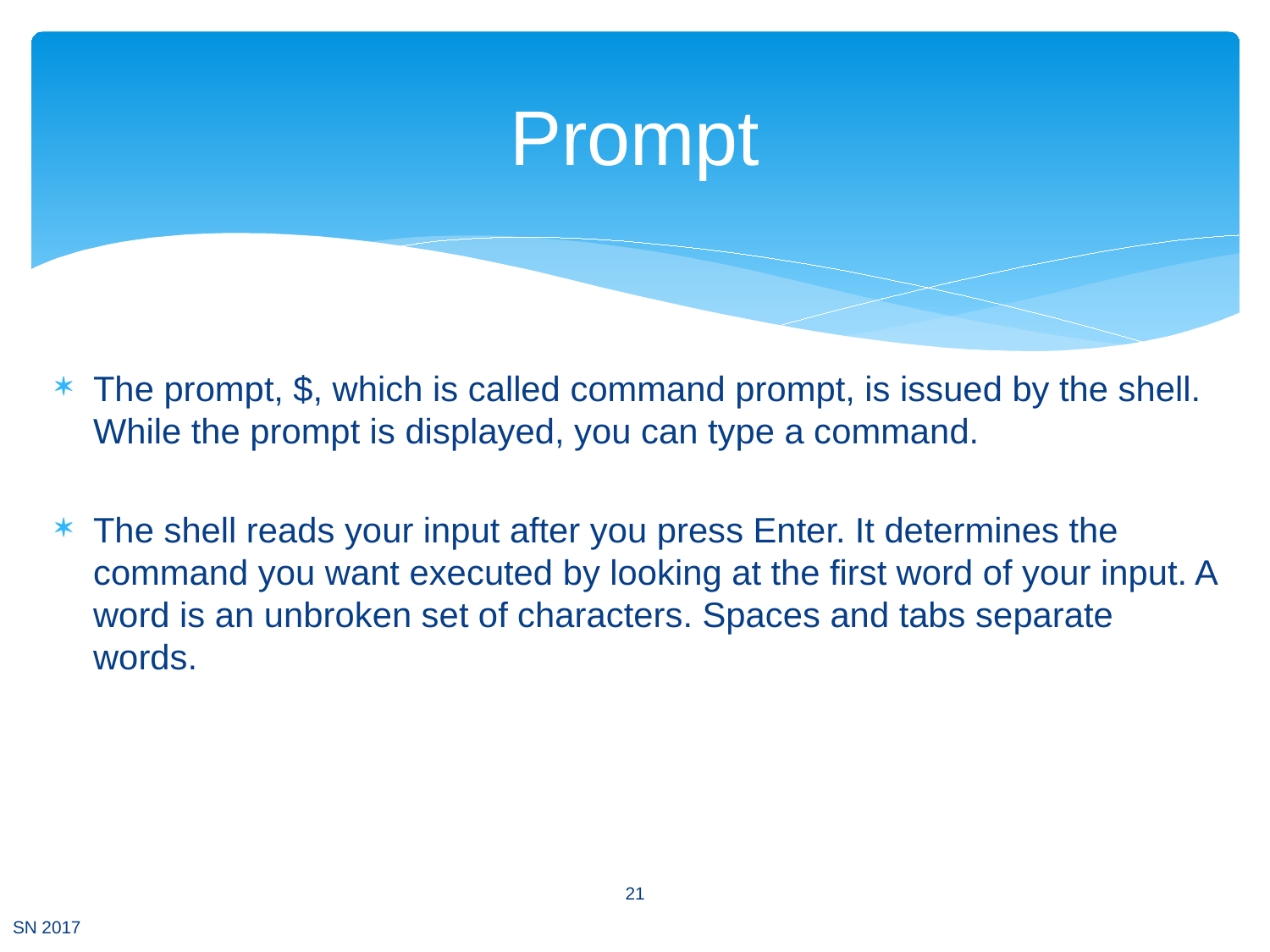

# Prompt
The prompt, $, which is called command prompt, is issued by the shell. While the prompt is displayed, you can type a command.

The shell reads your input after you press Enter. It determines the command you want executed by looking at the first word of your input. A word is an unbroken set of characters. Spaces and tabs separate words.
21
SN 2017